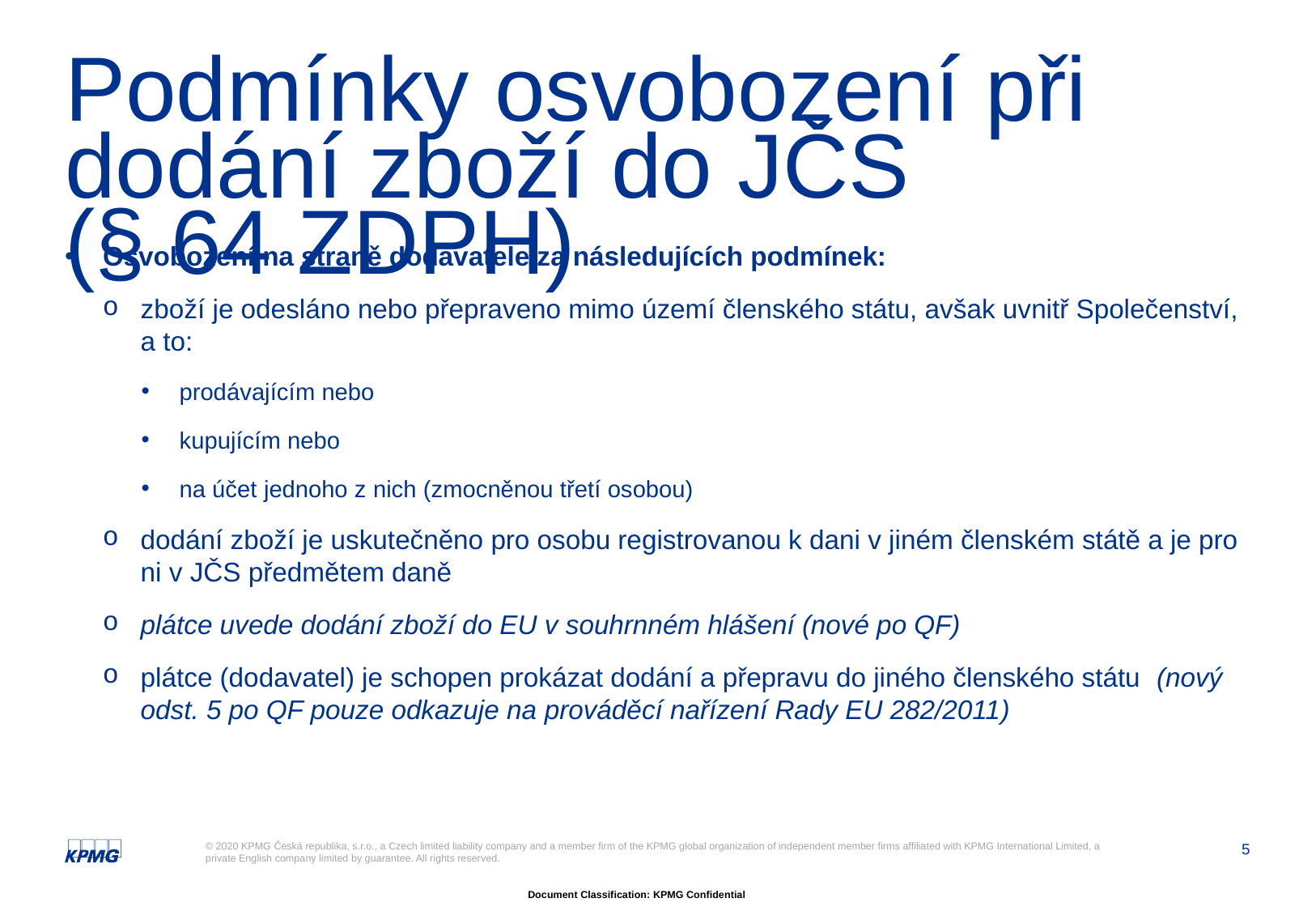

# Podmínky osvobození při dodání zboží do JČS (§ 64 ZDPH)
Osvobození na straně dodavatele za následujících podmínek:
zboží je odesláno nebo přepraveno mimo území členského státu, avšak uvnitř Společenství, a to:
prodávajícím nebo
kupujícím nebo
na účet jednoho z nich (zmocněnou třetí osobou)
dodání zboží je uskutečněno pro osobu registrovanou k dani v jiném členském státě a je pro ni v JČS předmětem daně
plátce uvede dodání zboží do EU v souhrnném hlášení (nové po QF)
plátce (dodavatel) je schopen prokázat dodání a přepravu do jiného členského státu  (nový odst. 5 po QF pouze odkazuje na prováděcí nařízení Rady EU 282/2011)